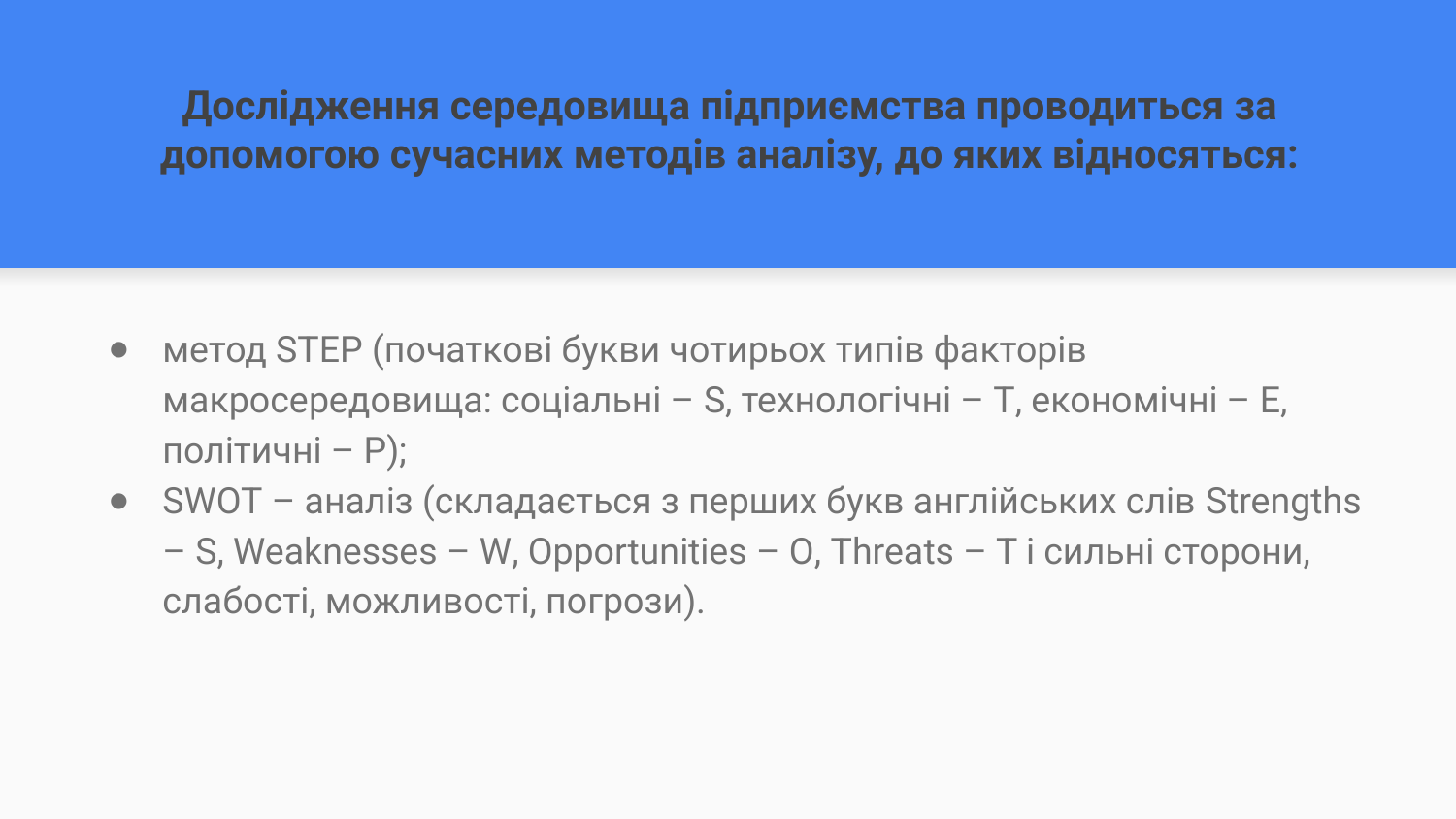

# Дослідження середовища підприємства проводиться за допомогою сучасних методів аналізу, до яких відносяться:
метод STEP (початкові букви чотирьох типів факторів макросередовища: соціальні – S, технологічні – T, економічні – E, політичні – P);
SWOT – аналіз (складається з перших букв англійських слів Strengths – S, Weaknesses – W, Opportunities – O, Threats – T і сильні сторони, слабості, можливості, погрози).